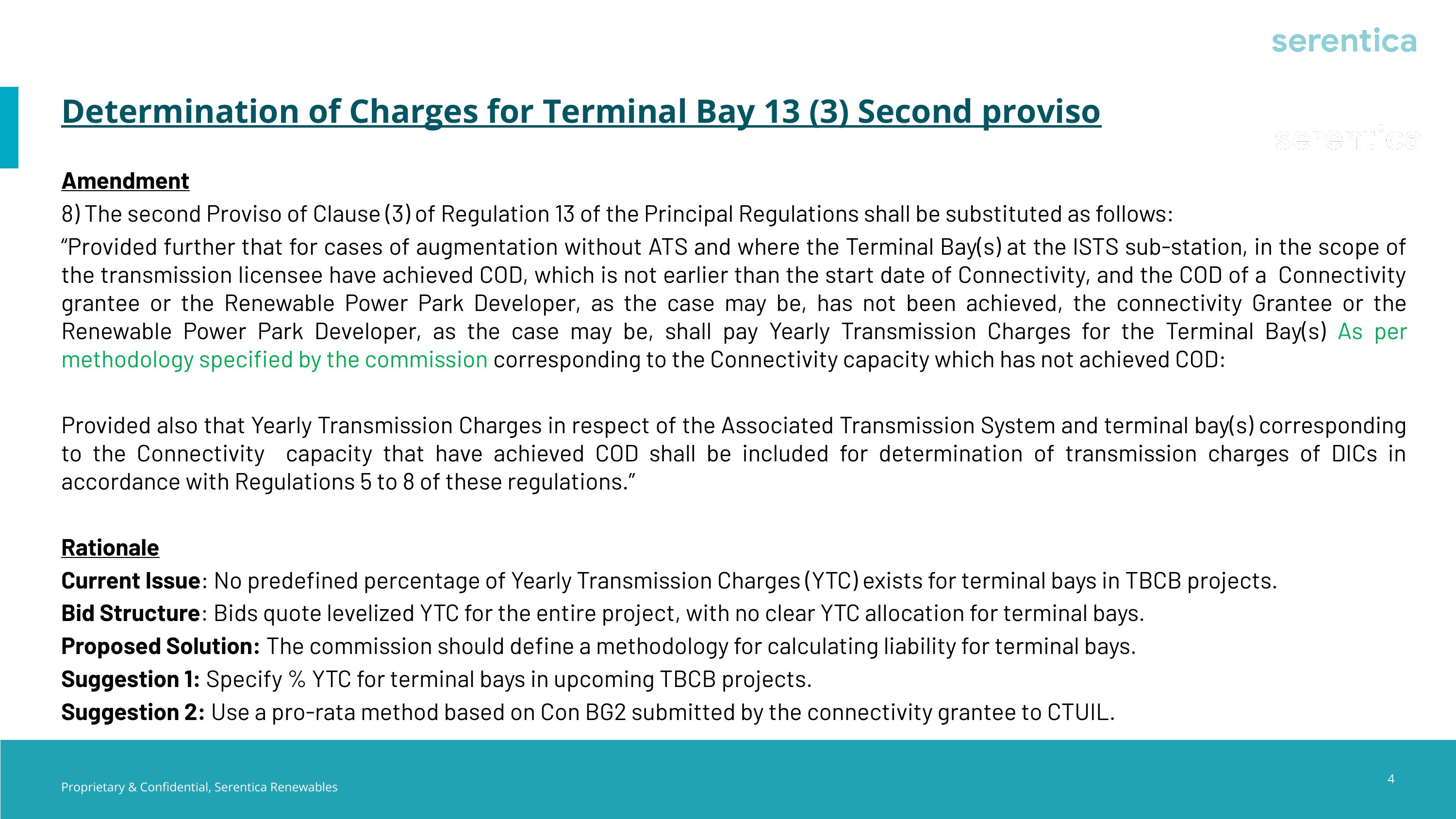

Determination of Charges for Terminal Bay 13 (3) Second proviso
Amendment
8) The second Proviso of Clause (3) of Regulation 13 of the Principal Regulations shall be substituted as follows:
“Provided further that for cases of augmentation without ATS and where the Terminal Bay(s) at the ISTS sub-station, in the scope of the transmission licensee have achieved COD, which is not earlier than the start date of Connectivity, and the COD of a  Connectivity grantee or the Renewable Power Park Developer, as the case may be, has not been achieved, the connectivity Grantee or the Renewable Power Park Developer, as the case may be, shall pay Yearly Transmission Charges for the Terminal Bay(s) As per methodology speciﬁed by the commission corresponding to the Connectivity capacity which has not achieved COD:

Provided also that Yearly Transmission Charges in respect of the Associated Transmission System and terminal bay(s) corresponding to the Connectivity  capacity that have achieved COD shall be included for determination of transmission charges of DICs in accordance with Regulations 5 to 8 of these regulations.”

Rationale
Current Issue: No predefined percentage of Yearly Transmission Charges (YTC) exists for terminal bays in TBCB projects.
Bid Structure: Bids quote levelized YTC for the entire project, with no clear YTC allocation for terminal bays.
Proposed Solution: The commission should define a methodology for calculating liability for terminal bays.
Suggestion 1: Specify % YTC for terminal bays in upcoming TBCB projects.
Suggestion 2: Use a pro-rata method based on Con BG2 submitted by the connectivity grantee to CTUIL.

4